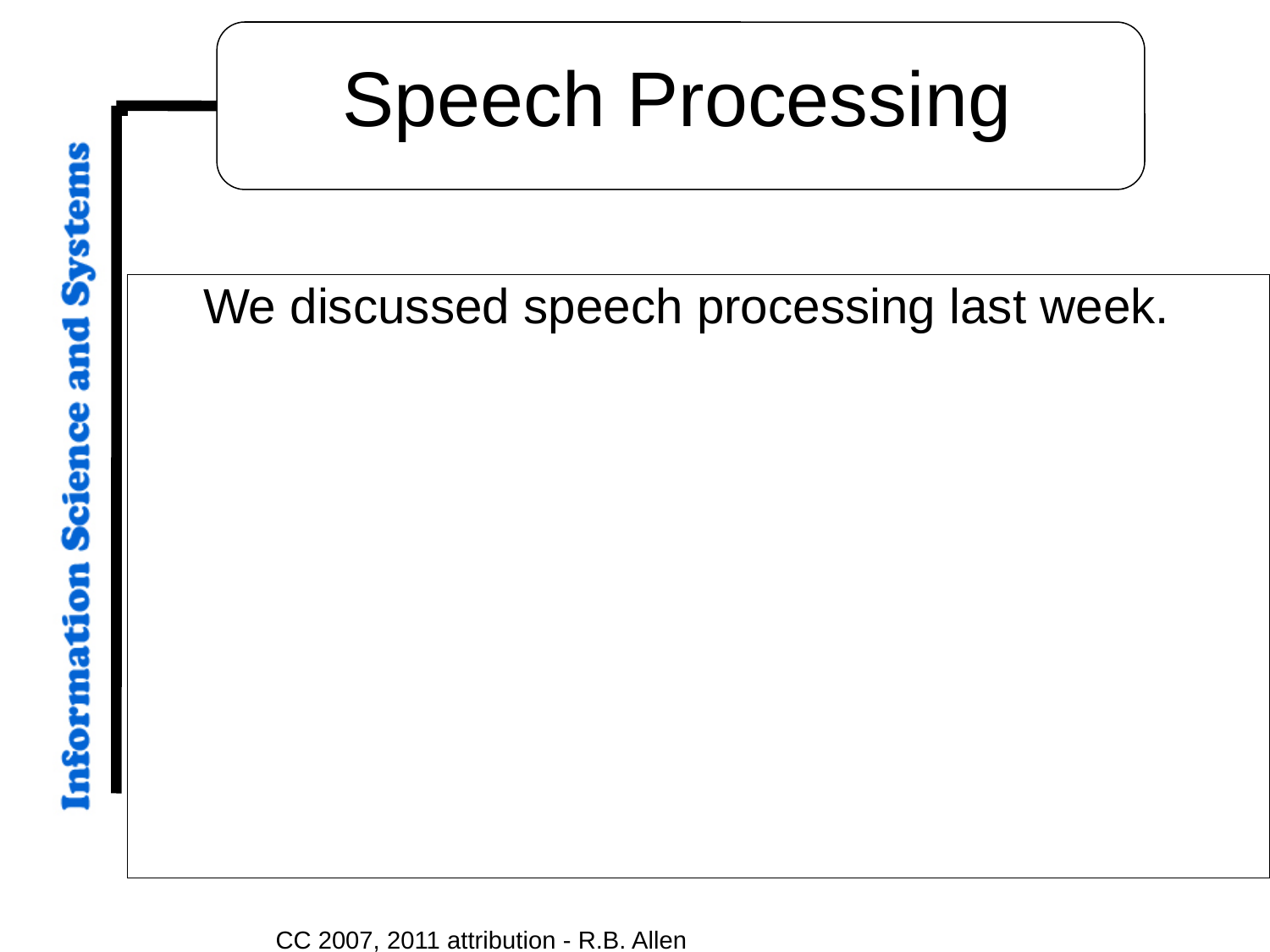

# Speech Processing
We discussed speech processing last week.
CC 2007, 2011 attribution - R.B. Allen